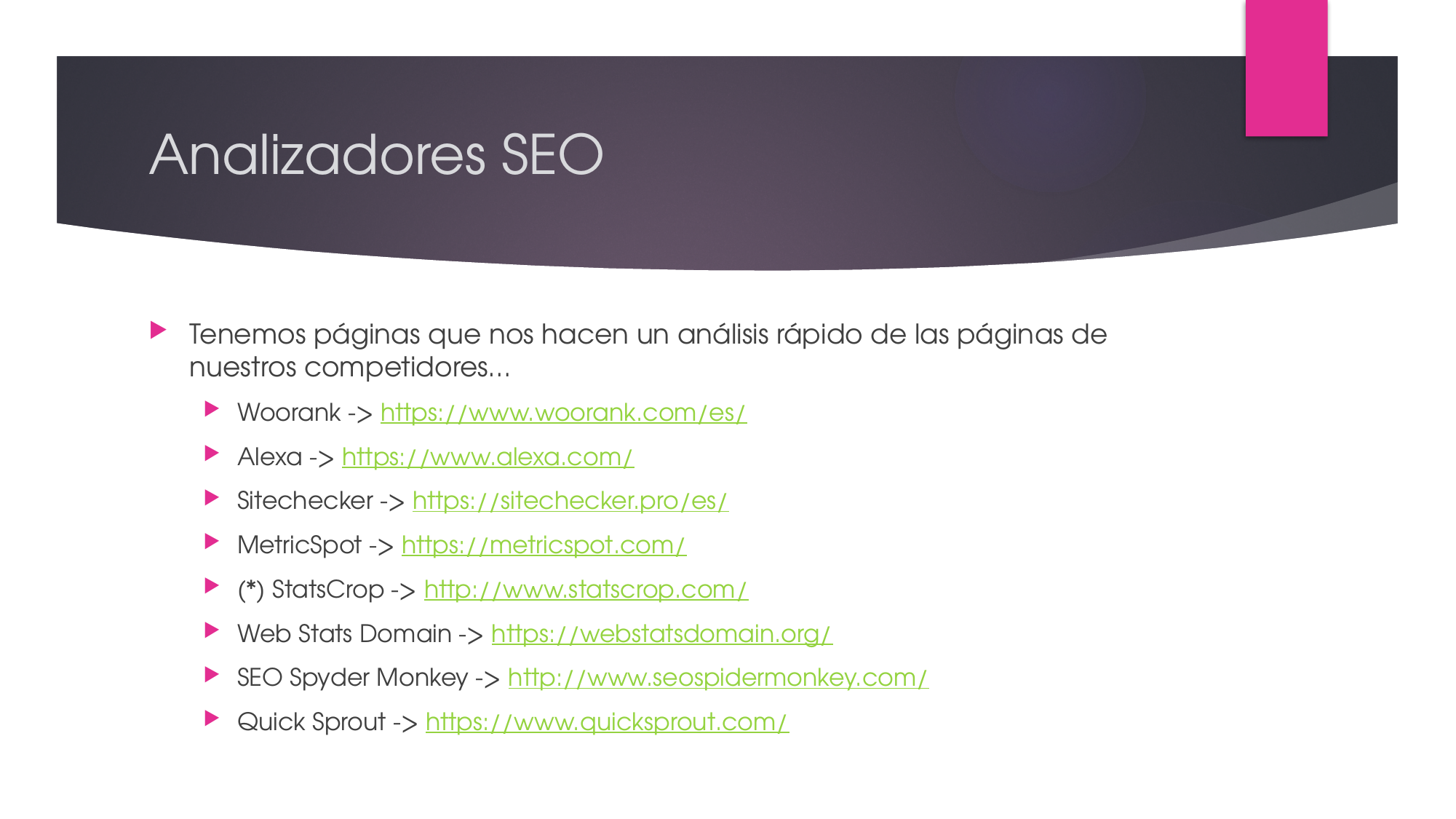

# Analizadores SEO
Tenemos páginas que nos hacen un análisis rápido de las páginas de nuestros competidores…
Woorank -> https://www.woorank.com/es/
Alexa -> https://www.alexa.com/
Sitechecker -> https://sitechecker.pro/es/
MetricSpot -> https://metricspot.com/
(*) StatsCrop -> http://www.statscrop.com/
Web Stats Domain -> https://webstatsdomain.org/
SEO Spyder Monkey -> http://www.seospidermonkey.com/
Quick Sprout -> https://www.quicksprout.com/